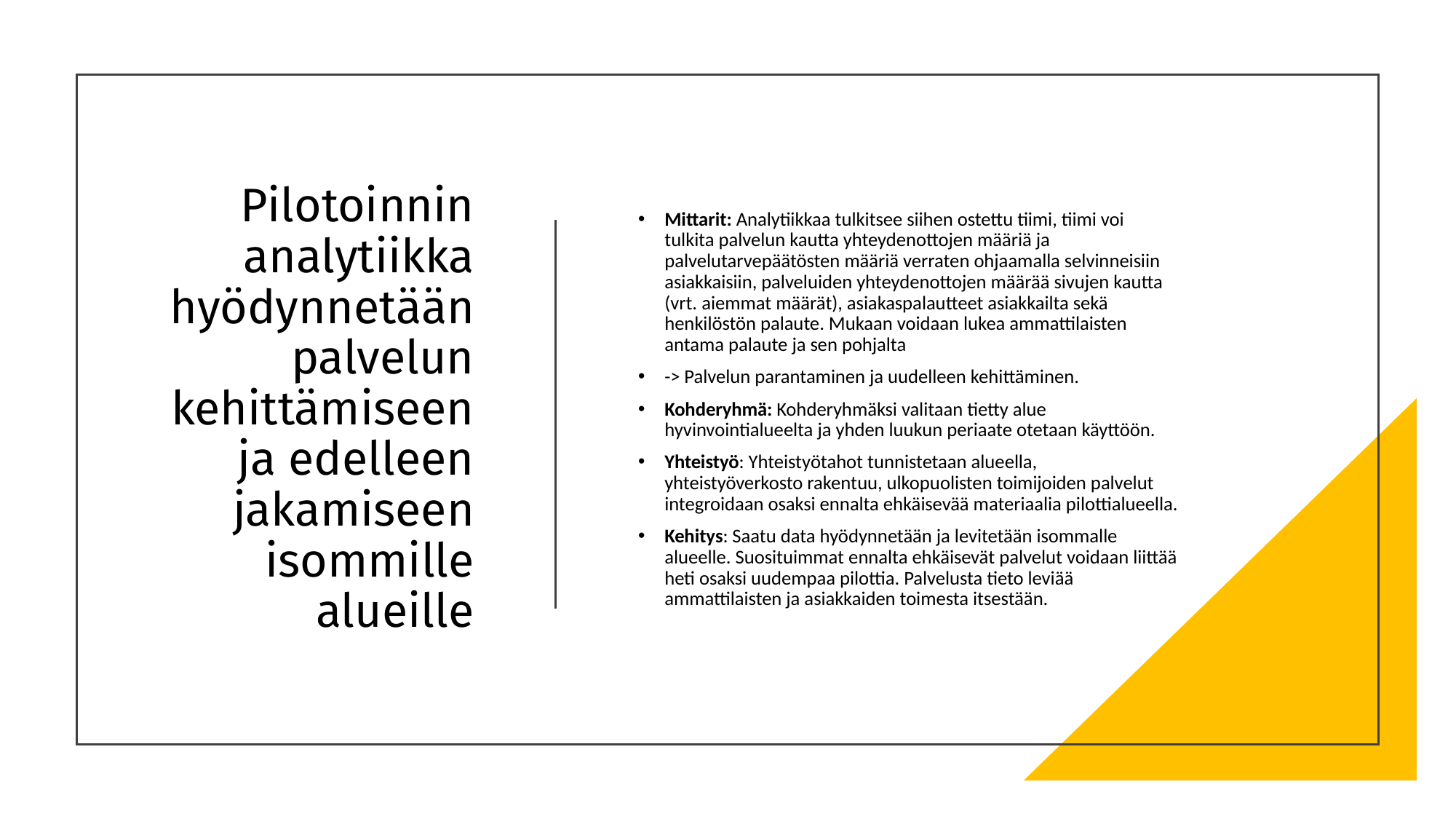

# Pilotoinnin analytiikka hyödynnetään palvelun kehittämiseen ja edelleen jakamiseen isommille alueille
Mittarit: Analytiikkaa tulkitsee siihen ostettu tiimi, tiimi voi tulkita palvelun kautta yhteydenottojen määriä ja palvelutarvepäätösten määriä verraten ohjaamalla selvinneisiin asiakkaisiin, palveluiden yhteydenottojen määrää sivujen kautta (vrt. aiemmat määrät), asiakaspalautteet asiakkailta sekä henkilöstön palaute. Mukaan voidaan lukea ammattilaisten antama palaute ja sen pohjalta
-> Palvelun parantaminen ja uudelleen kehittäminen.
Kohderyhmä: Kohderyhmäksi valitaan tietty alue hyvinvointialueelta ja yhden luukun periaate otetaan käyttöön.
Yhteistyö: Yhteistyötahot tunnistetaan alueella, yhteistyöverkosto rakentuu, ulkopuolisten toimijoiden palvelut integroidaan osaksi ennalta ehkäisevää materiaalia pilottialueella.
Kehitys: Saatu data hyödynnetään ja levitetään isommalle alueelle. Suosituimmat ennalta ehkäisevät palvelut voidaan liittää heti osaksi uudempaa pilottia. Palvelusta tieto leviää ammattilaisten ja asiakkaiden toimesta itsestään.